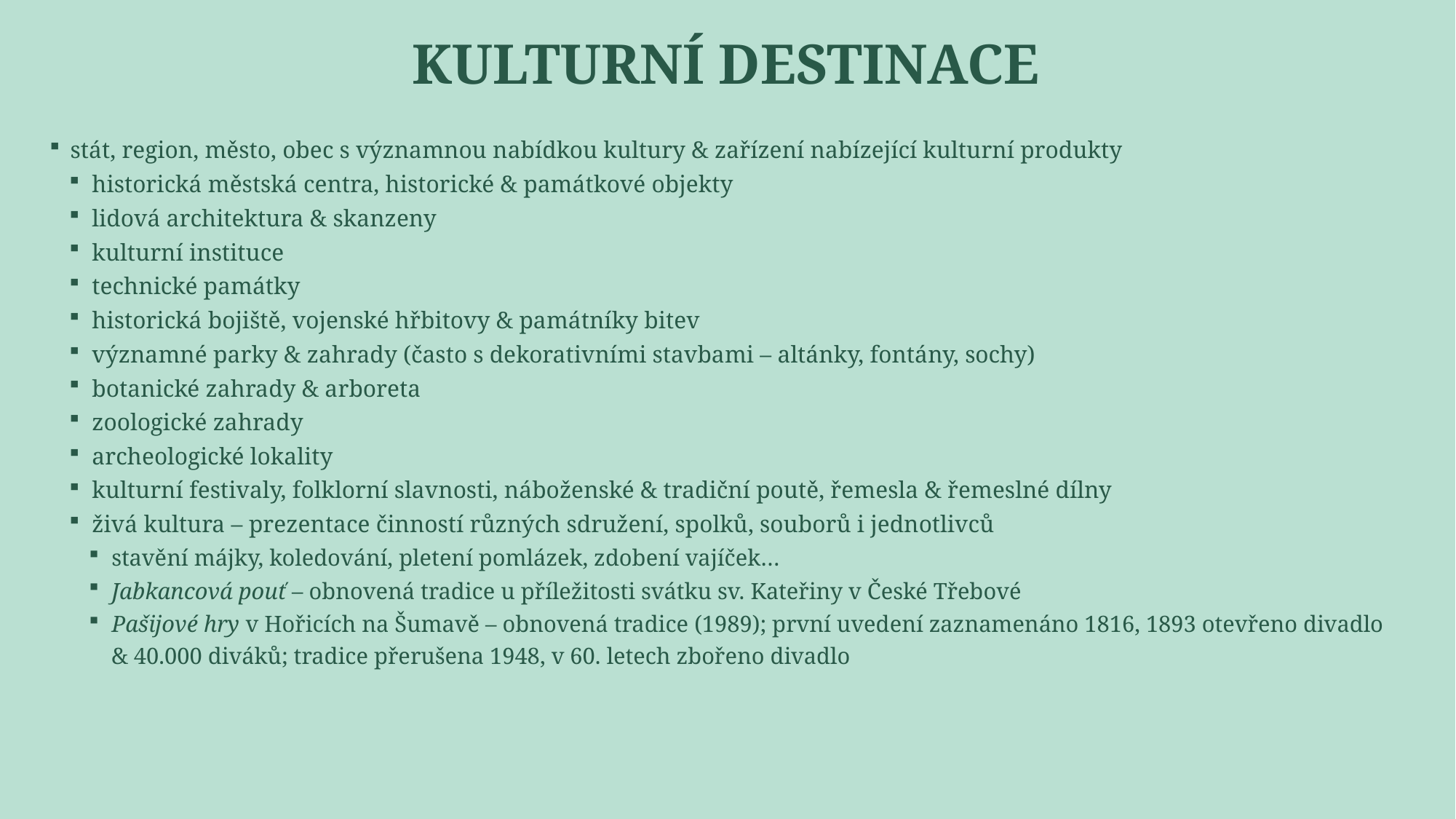

# Kulturní destinace
stát, region, město, obec s významnou nabídkou kultury & zařízení nabízející kulturní produkty
historická městská centra, historické & památkové objekty
lidová architektura & skanzeny
kulturní instituce
technické památky
historická bojiště, vojenské hřbitovy & památníky bitev
významné parky & zahrady (často s dekorativními stavbami – altánky, fontány, sochy)
botanické zahrady & arboreta
zoologické zahrady
archeologické lokality
kulturní festivaly, folklorní slavnosti, náboženské & tradiční poutě, řemesla & řemeslné dílny
živá kultura – prezentace činností různých sdružení, spolků, souborů i jednotlivců
stavění májky, koledování, pletení pomlázek, zdobení vajíček…
Jabkancová pouť – obnovená tradice u příležitosti svátku sv. Kateřiny v České Třebové
Pašijové hry v Hořicích na Šumavě – obnovená tradice (1989); první uvedení zaznamenáno 1816, 1893 otevřeno divadlo & 40.000 diváků; tradice přerušena 1948, v 60. letech zbořeno divadlo